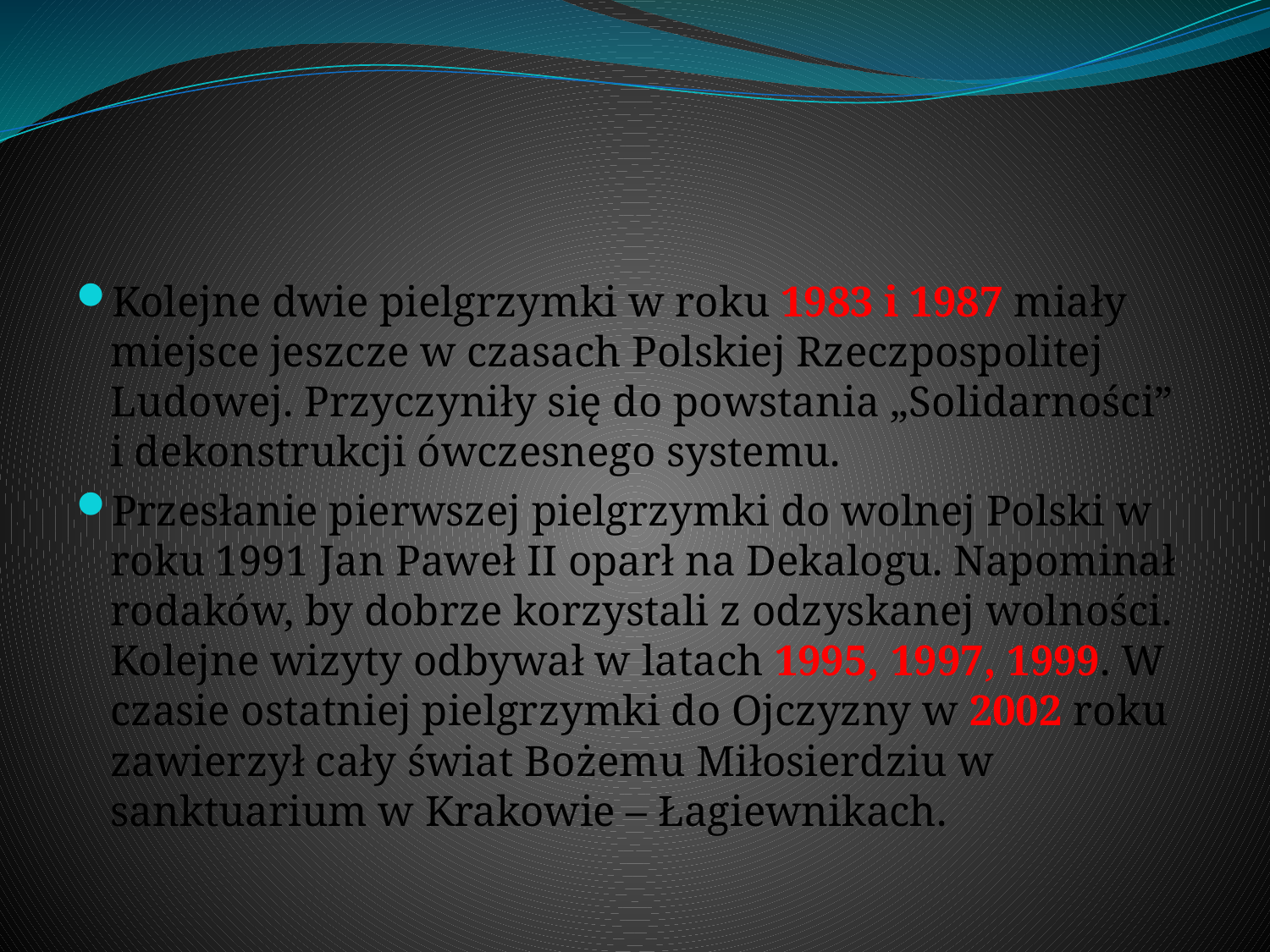

#
Kolejne dwie pielgrzymki w roku 1983 i 1987 miały miejsce jeszcze w czasach Polskiej Rzeczpospolitej Ludowej. Przyczyniły się do powstania „Solidarności” i dekonstrukcji ówczesnego systemu.
Przesłanie pierwszej pielgrzymki do wolnej Polski w roku 1991 Jan Paweł II oparł na Dekalogu. Napominał rodaków, by dobrze korzystali z odzyskanej wolności. Kolejne wizyty odbywał w latach 1995, 1997, 1999. W czasie ostatniej pielgrzymki do Ojczyzny w 2002 roku zawierzył cały świat Bożemu Miłosierdziu w sanktuarium w Krakowie – Łagiewnikach.